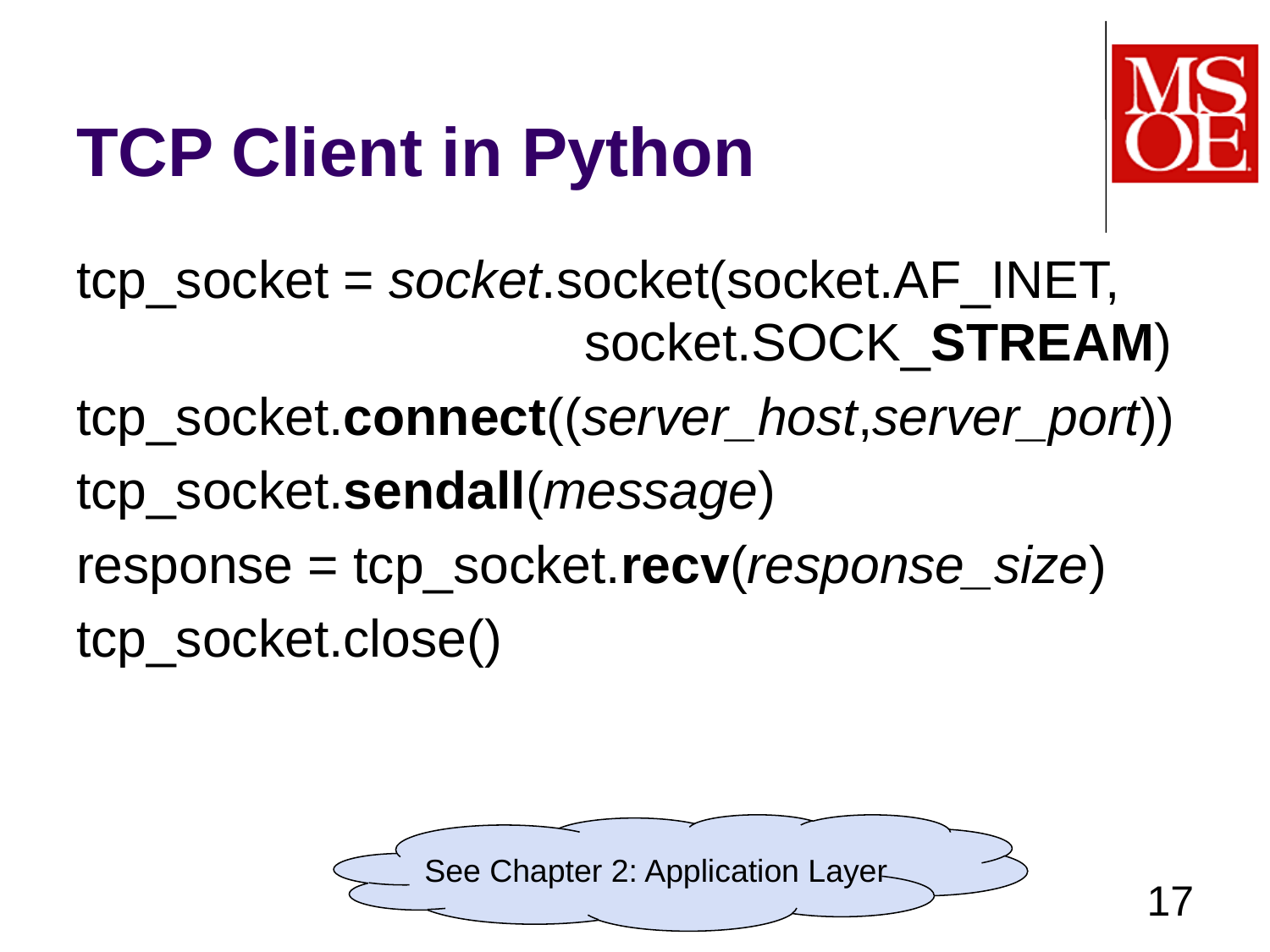

# TCP Client in Python
tcp_socket = socket.socket(socket.AF_INET, 				socket.SOCK_STREAM)
tcp_socket.connect((server_host,server_port))
tcp_socket.sendall(message)
response = tcp_socket.recv(response_size)
tcp_socket.close()

See Chapter 2: Application Layer
17